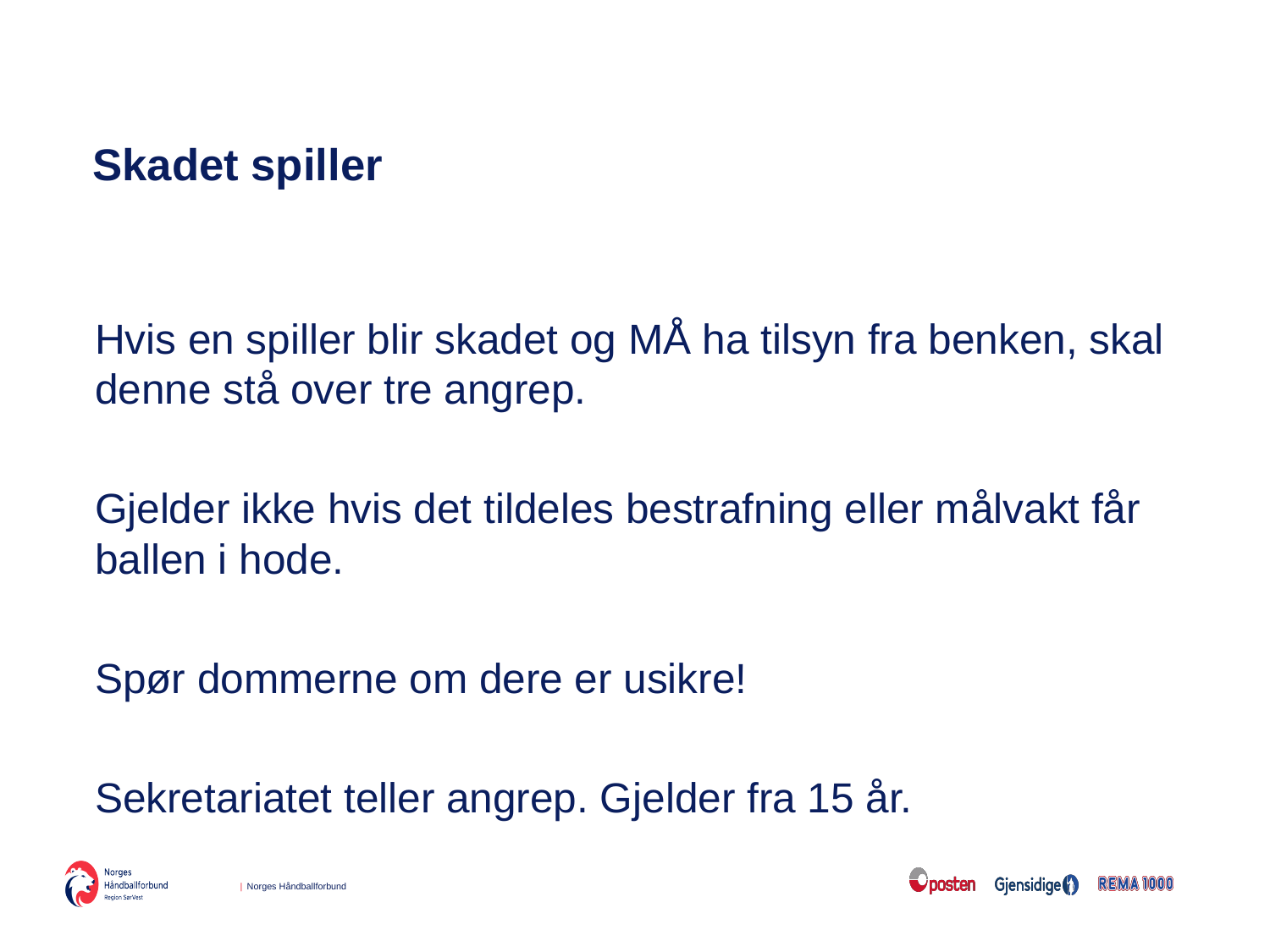

# Skadet spiller
Hvis en spiller blir skadet og MÅ ha tilsyn fra benken, skal denne stå over tre angrep.

Gjelder ikke hvis det tildeles bestrafning eller målvakt får ballen i hode.

Spør dommerne om dere er usikre!

Sekretariatet teller angrep. Gjelder fra 15 år.